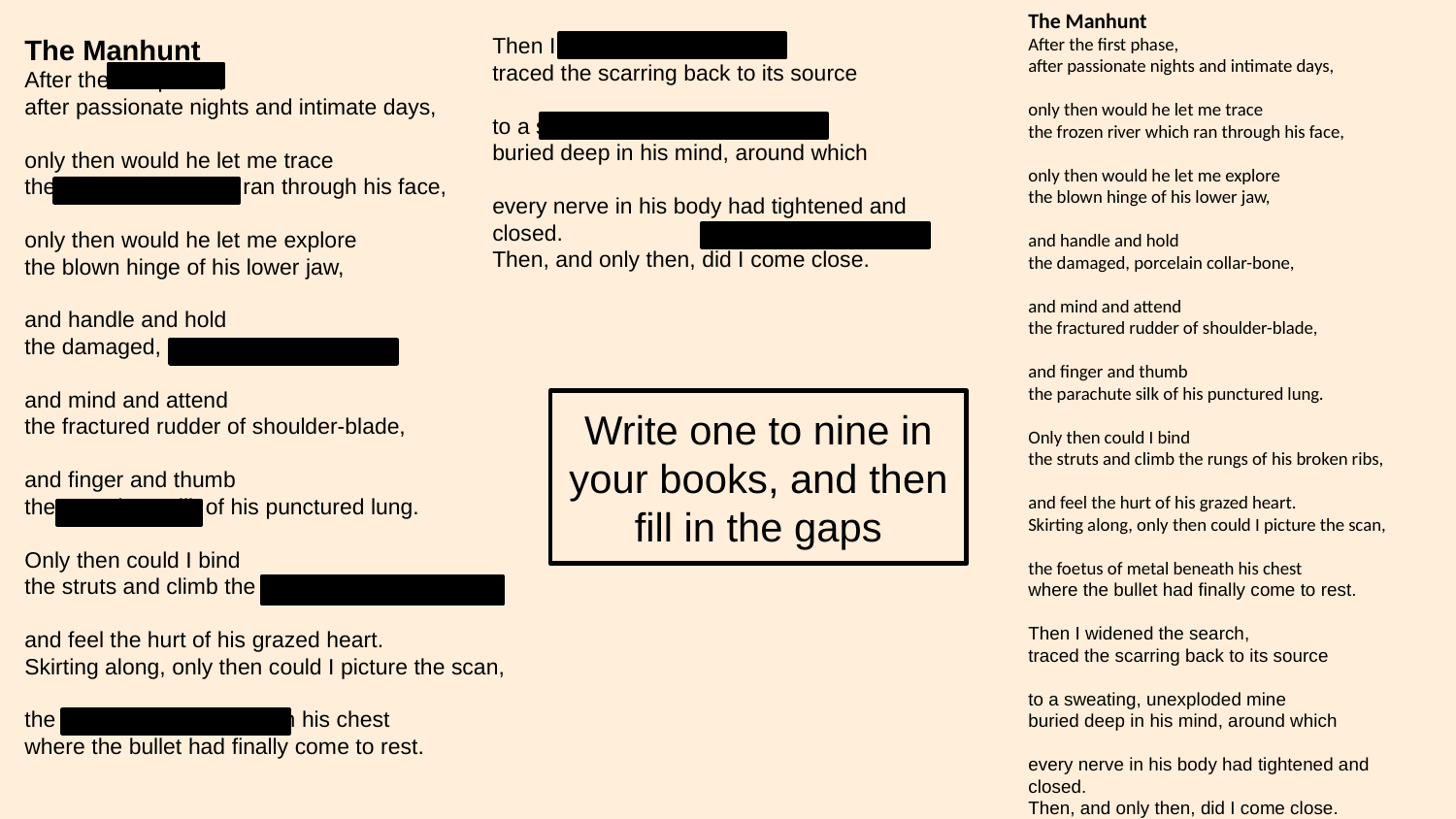

The Manhunt
After the first phase,
after passionate nights and intimate days,

only then would he let me trace
the frozen river which ran through his face,

only then would he let me explore
the blown hinge of his lower jaw,

and handle and hold
the damaged, porcelain collar-bone,

and mind and attend
the fractured rudder of shoulder-blade,

and finger and thumb
the parachute silk of his punctured lung.

Only then could I bind
the struts and climb the rungs of his broken ribs,

and feel the hurt of his grazed heart.
Skirting along, only then could I picture the scan,

the foetus of metal beneath his chest
where the bullet had finally come to rest.

Then I widened the search,
traced the scarring back to its source

to a sweating, unexploded mine
buried deep in his mind, around which

every nerve in his body had tightened and closed.
Then, and only then, did I come close.

The Manhunt
After the first phase,
after passionate nights and intimate days,

only then would he let me trace
the frozen river which ran through his face,

only then would he let me explore
the blown hinge of his lower jaw,

and handle and hold
the damaged, porcelain collar-bone,

and mind and attend
the fractured rudder of shoulder-blade,

and finger and thumb
the parachute silk of his punctured lung.

Only then could I bind
the struts and climb the rungs of his broken ribs,

and feel the hurt of his grazed heart.
Skirting along, only then could I picture the scan,

the foetus of metal beneath his chest
where the bullet had finally come to rest.

Then I widened the search,
traced the scarring back to its source

to a sweating, unexploded mine
buried deep in his mind, around which

every nerve in his body had tightened and closed.
Then, and only then, did I come close.

Write one to nine in your books, and then fill in the gaps